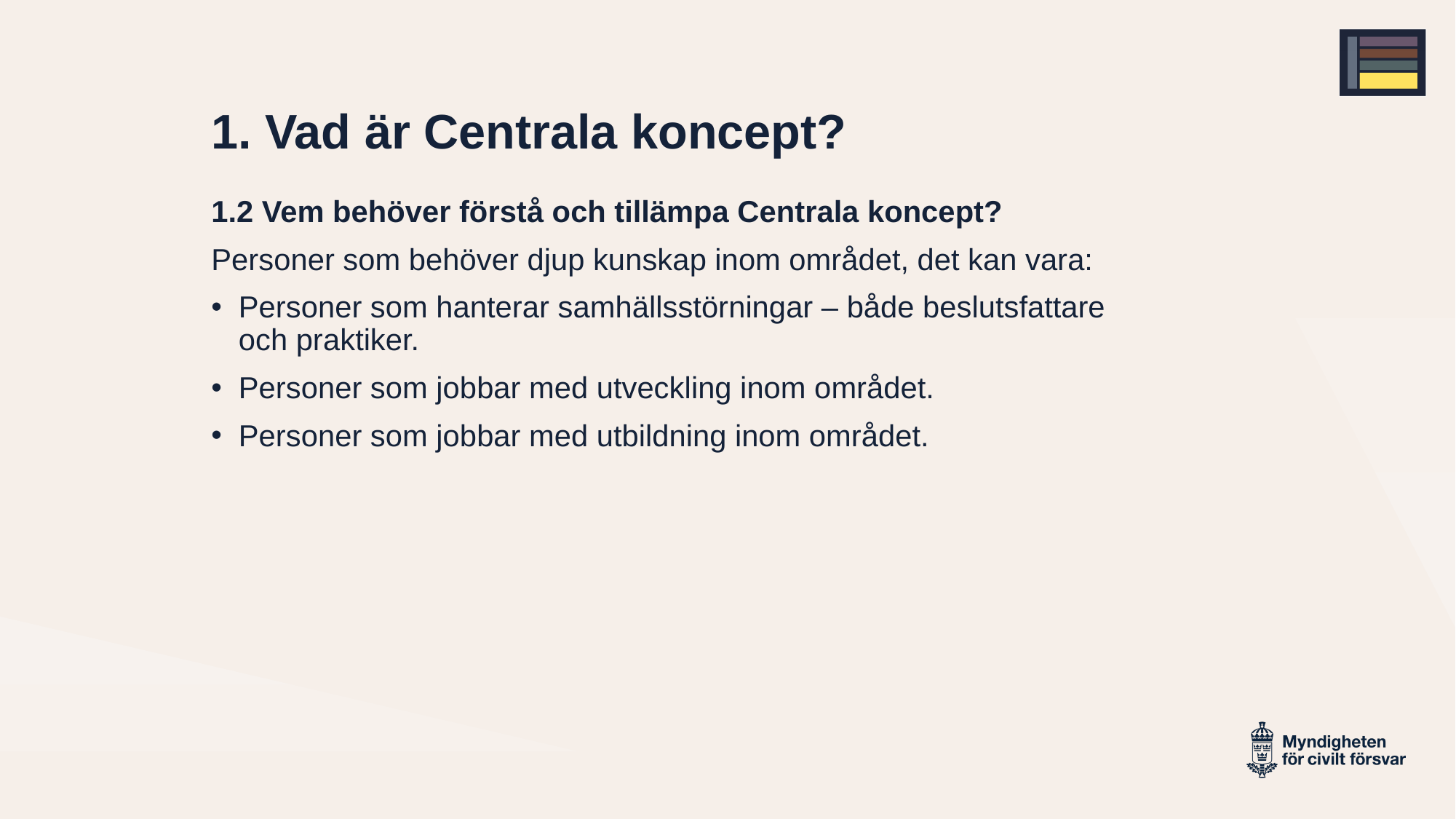

# 1. Vad är Centrala koncept? Del 3
1.2 Vem behöver förstå och tillämpa Centrala koncept?
Personer som behöver djup kunskap inom området, det kan vara:
Personer som hanterar samhällsstörningar – både beslutsfattare och praktiker.
Personer som jobbar med utveckling inom området.
Personer som jobbar med utbildning inom området.